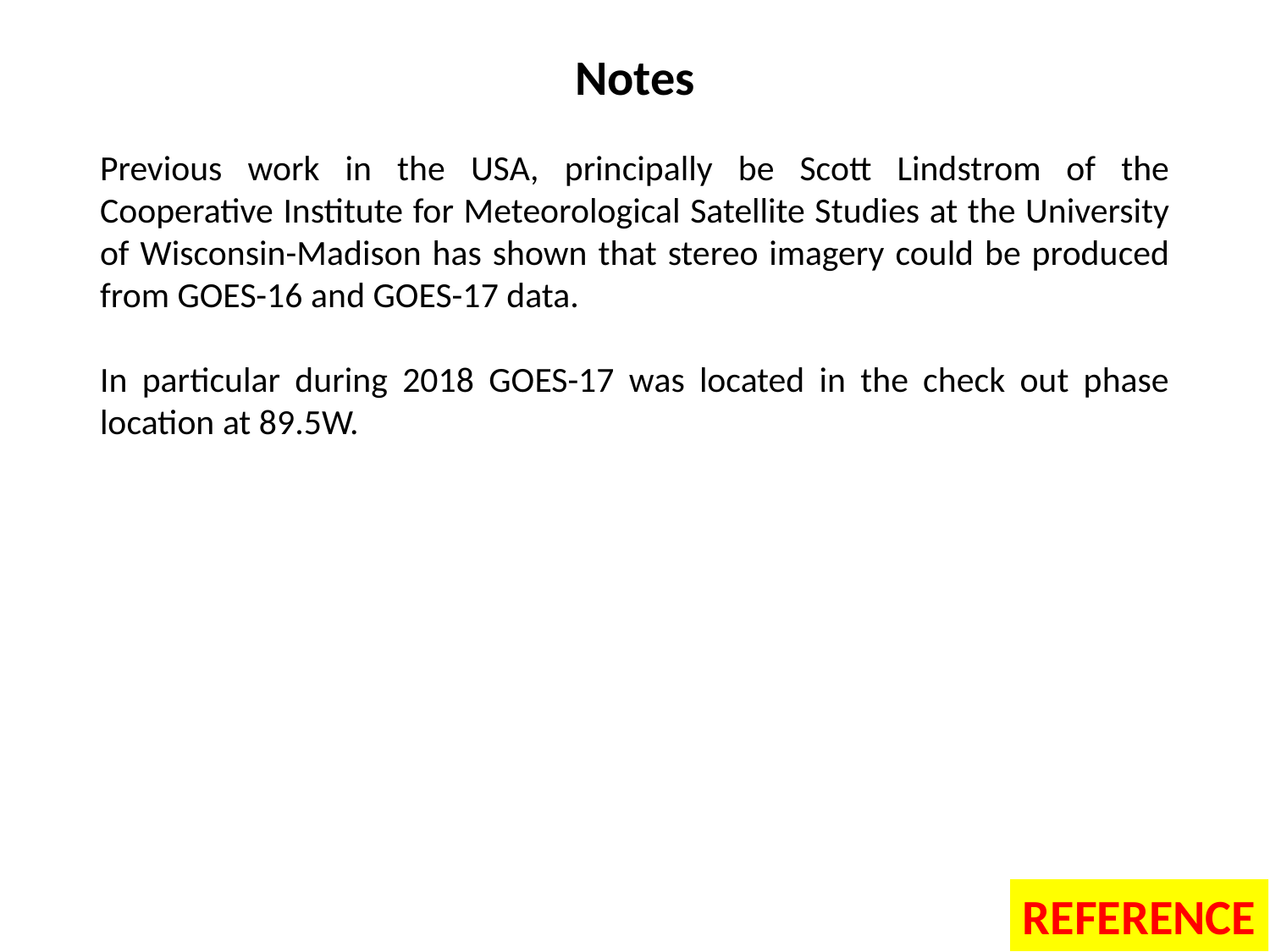

# Notes
Previous work in the USA, principally be Scott Lindstrom of the Cooperative Institute for Meteorological Satellite Studies at the University of Wisconsin-Madison has shown that stereo imagery could be produced from GOES-16 and GOES-17 data.

In particular during 2018 GOES-17 was located in the check out phase location at 89.5W.
REFERENCE